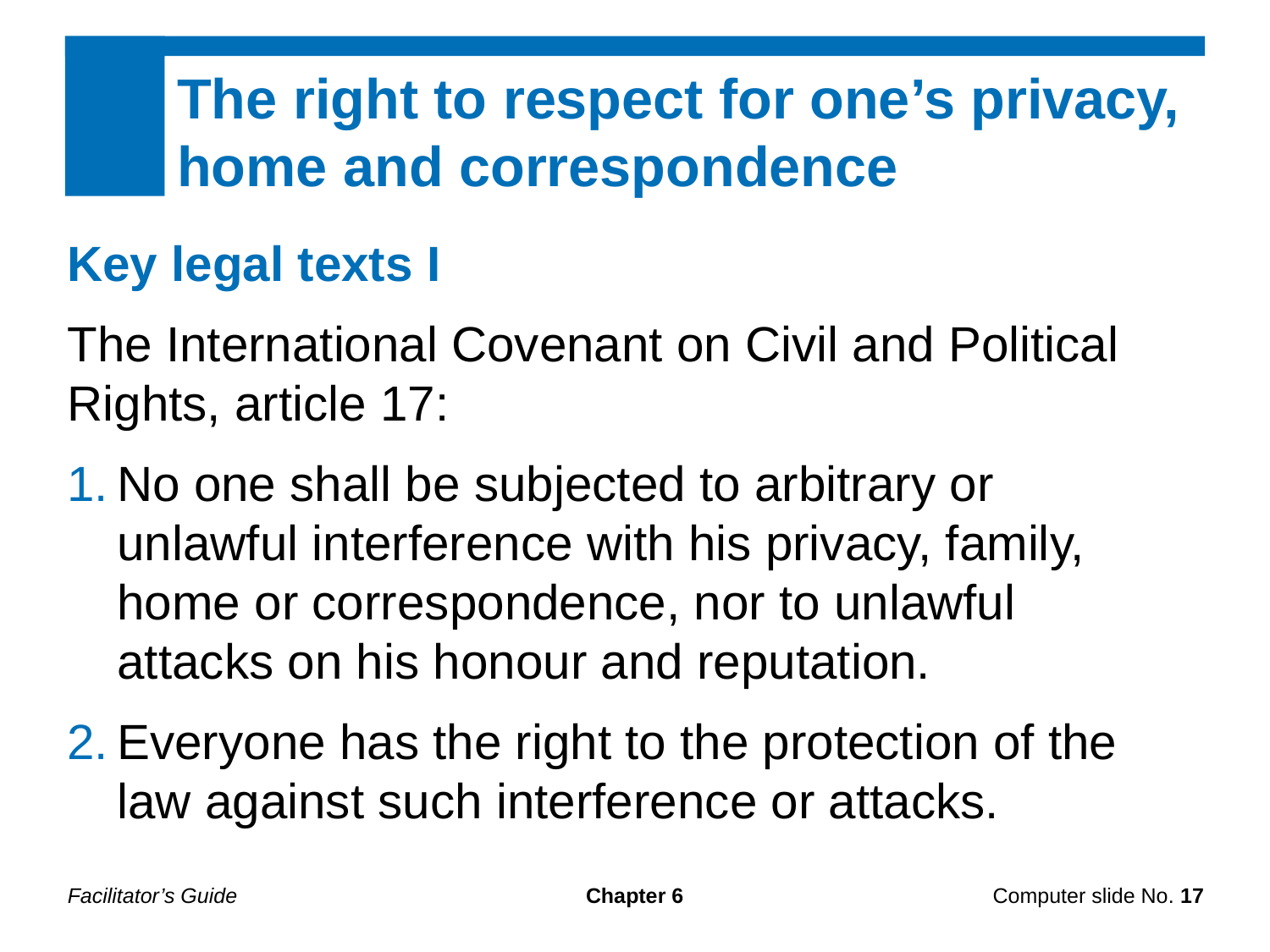

The right to respect for one’s privacy, home and correspondence
Key legal texts I
The International Covenant on Civil and Political Rights, article 17:
No one shall be subjected to arbitrary or unlawful interference with his privacy, family, home or correspondence, nor to unlawful attacks on his honour and reputation.
Everyone has the right to the protection of the law against such interference or attacks.
Facilitator’s Guide
Chapter 6
Computer slide No. 17